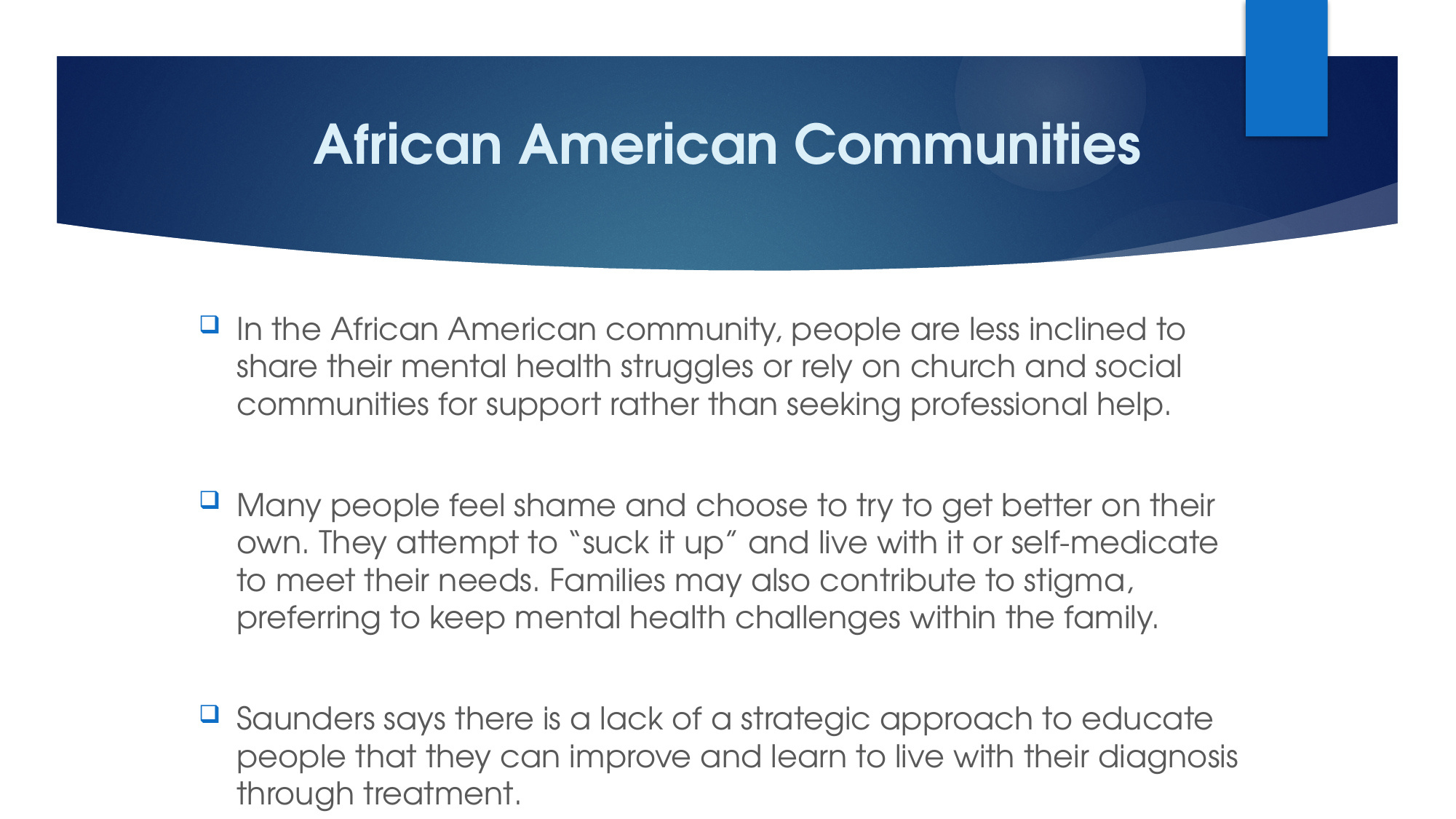

# African American Communities
In the African American community, people are less inclined to share their mental health struggles or rely on church and social communities for support rather than seeking professional help.

Many people feel shame and choose to try to get better on their own. They attempt to “suck it up” and live with it or self-medicate to meet their needs. Families may also contribute to stigma, preferring to keep mental health challenges within the family.

Saunders says there is a lack of a strategic approach to educate people that they can improve and learn to live with their diagnosis through treatment.